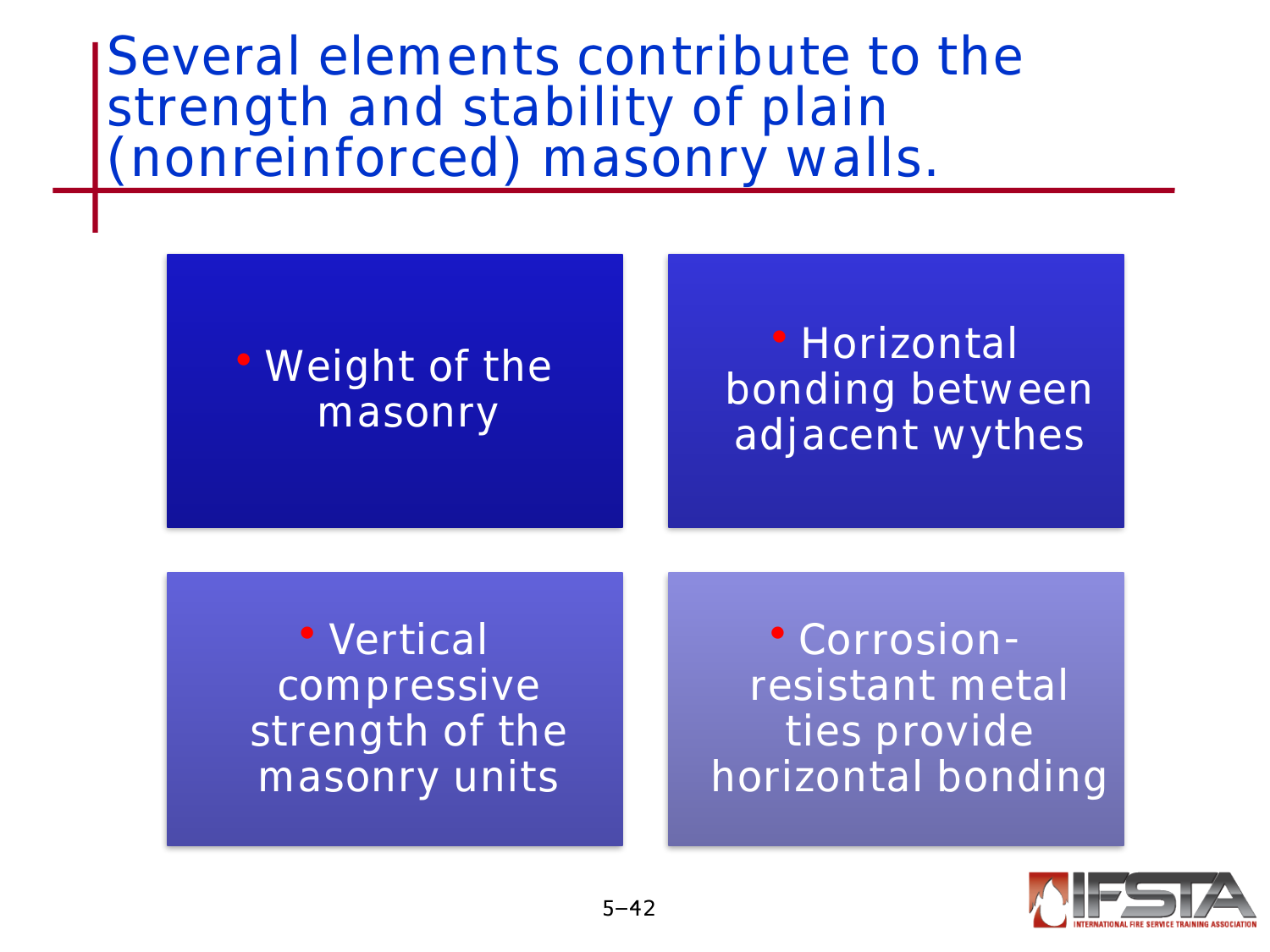

# Several elements contribute to the strength and stability of plain (nonreinforced) masonry walls.
Weight of the masonry
Horizontal bonding between adjacent wythes
Vertical compressive strength of the masonry units
Corrosion-resistant metal ties provide horizontal bonding
5–42